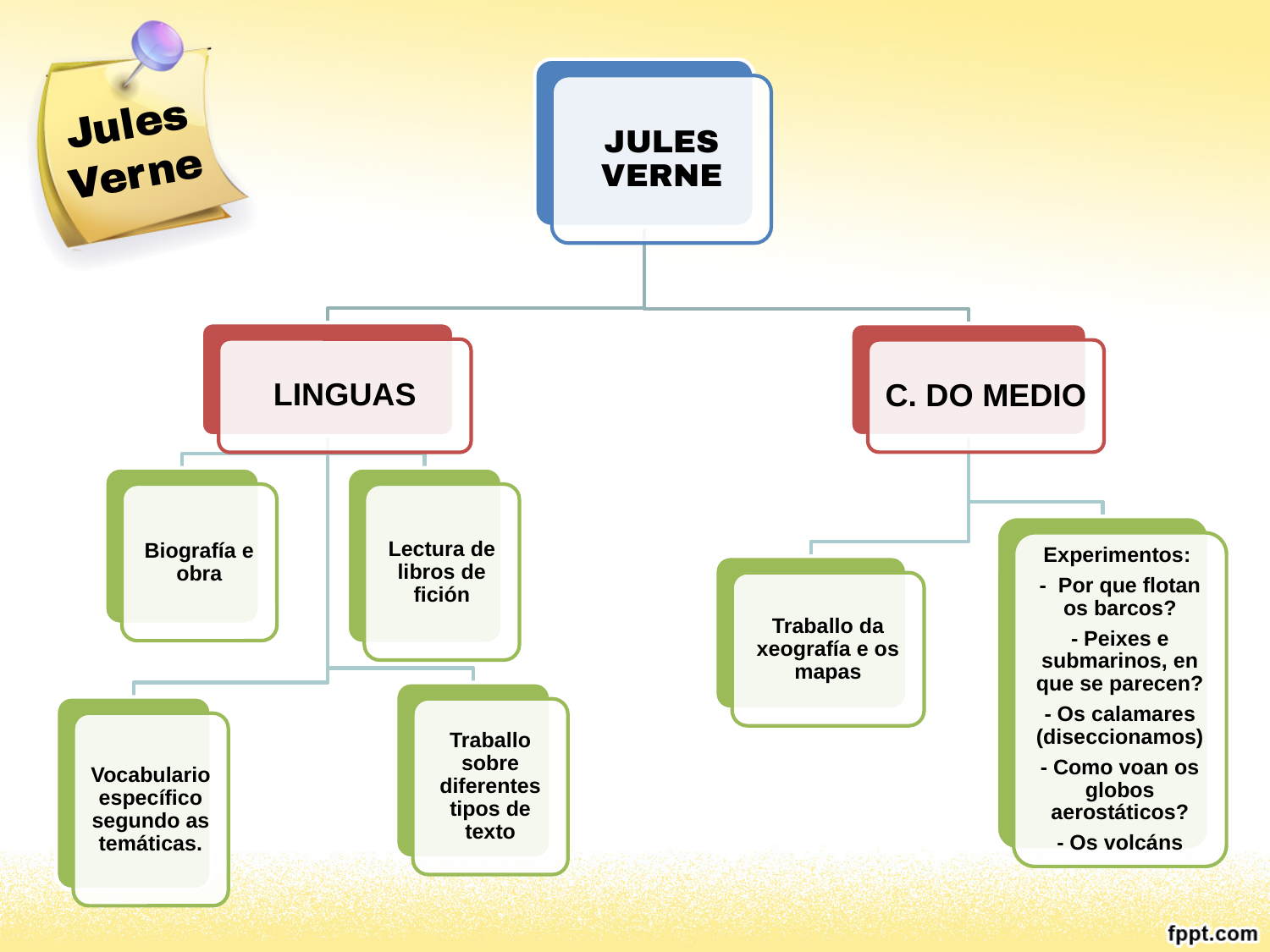

JULES VERNE
LINGUAS
Biografía e obra
Lectura de libros de fición
Vocabulario específico segundo as temáticas.
Traballo sobre diferentes tipos de texto
C. DO MEDIO
Traballo da xeografía e os mapas
Experimentos:
-  Por que flotan os barcos?
- Peixes e submarinos, en que se parecen?
- Os calamares (diseccionamos)
- Como voan os globos aerostáticos?
- Os volcáns
Jules Verne